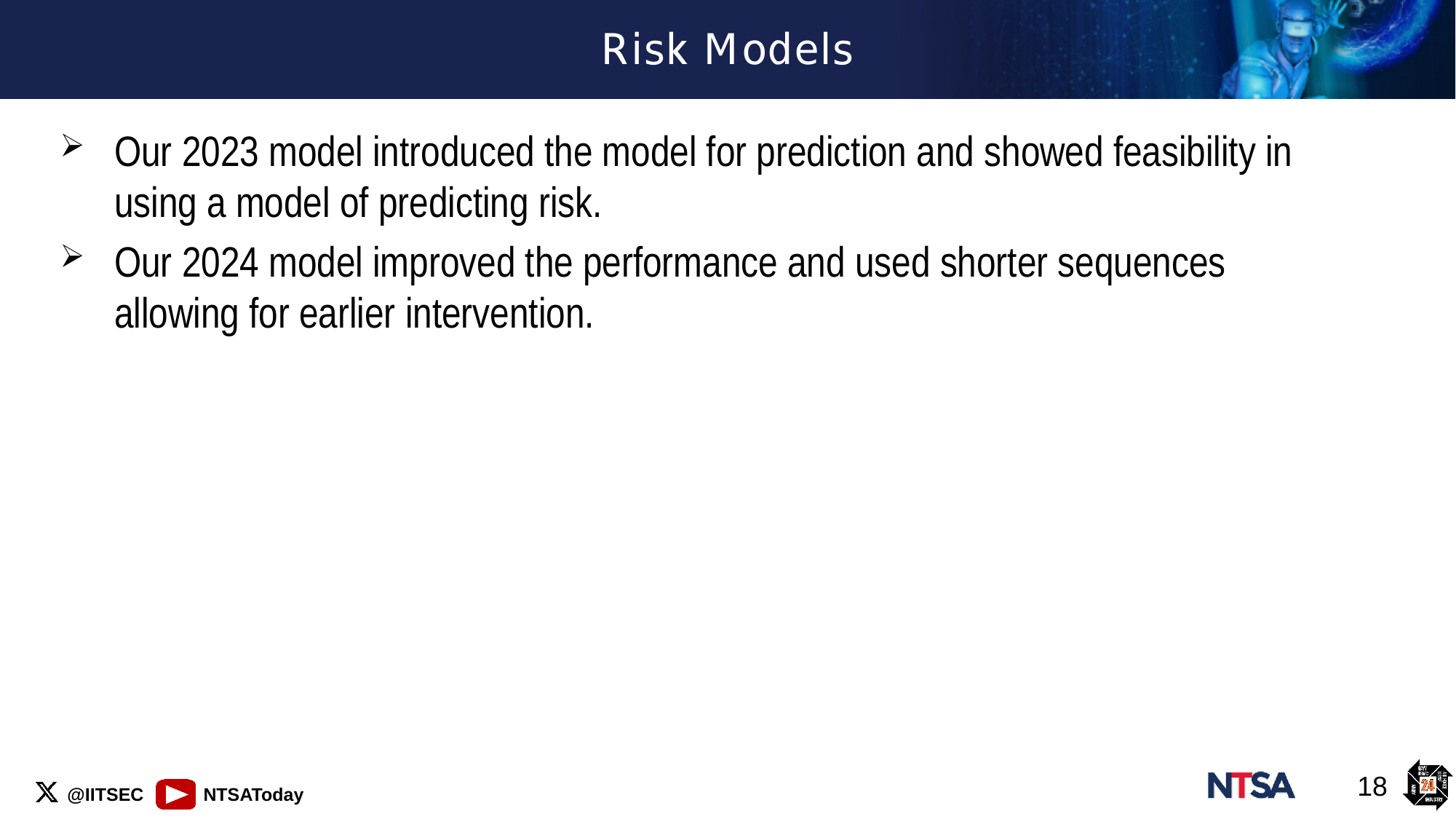

# Risk Models
Our 2023 model introduced the model for prediction and showed feasibility in using a model of predicting risk.
Our 2024 model improved the performance and used shorter sequences allowing for earlier intervention.
18